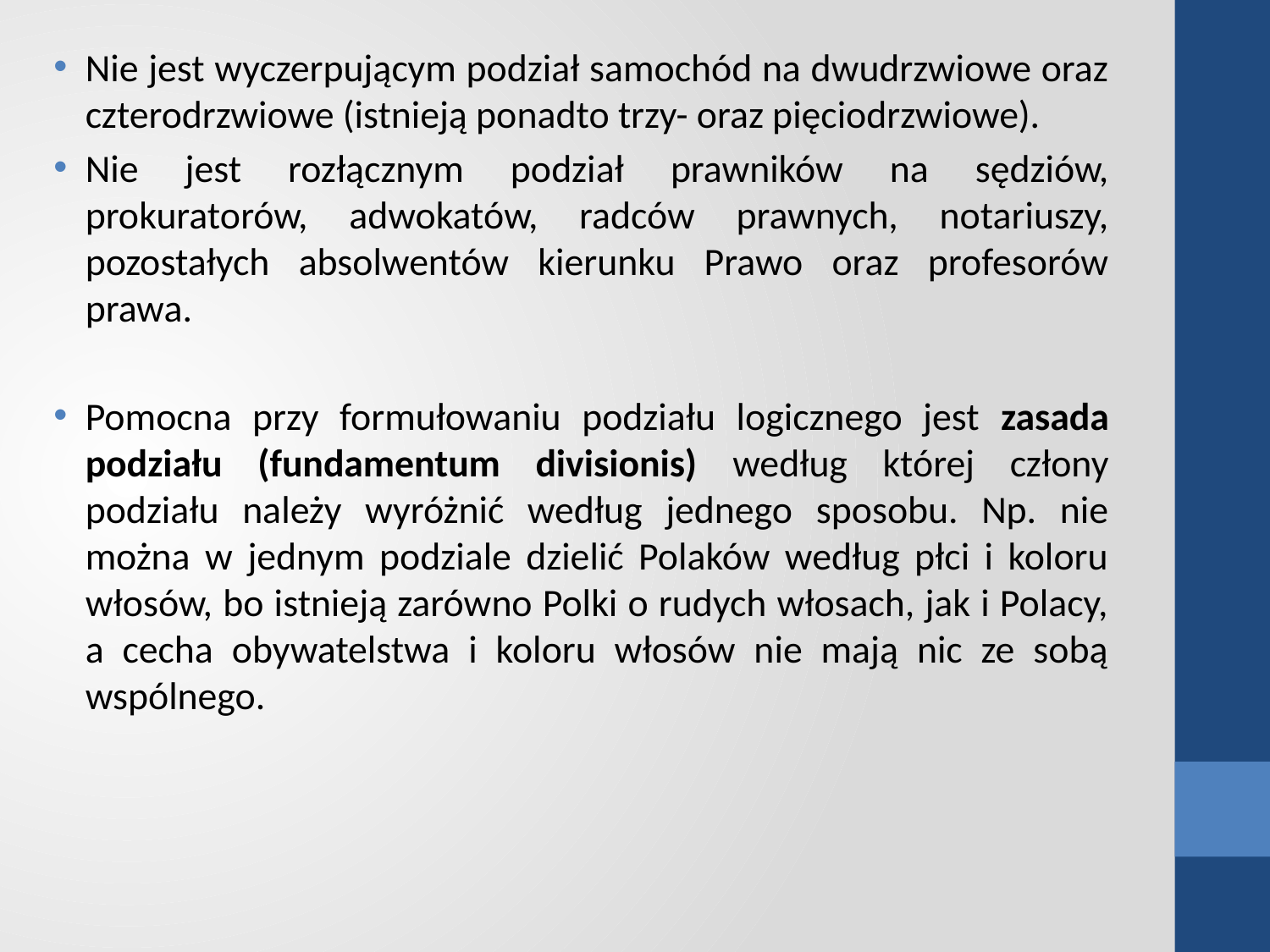

Nie jest wyczerpującym podział samochód na dwudrzwiowe oraz czterodrzwiowe (istnieją ponadto trzy- oraz pięciodrzwiowe).
Nie jest rozłącznym podział prawników na sędziów, prokuratorów, adwokatów, radców prawnych, notariuszy, pozostałych absolwentów kierunku Prawo oraz profesorów prawa.

Pomocna przy formułowaniu podziału logicznego jest zasada podziału (fundamentum divisionis) według której człony podziału należy wyróżnić według jednego sposobu. Np. nie można w jednym podziale dzielić Polaków według płci i koloru włosów, bo istnieją zarówno Polki o rudych włosach, jak i Polacy, a cecha obywatelstwa i koloru włosów nie mają nic ze sobą wspólnego.